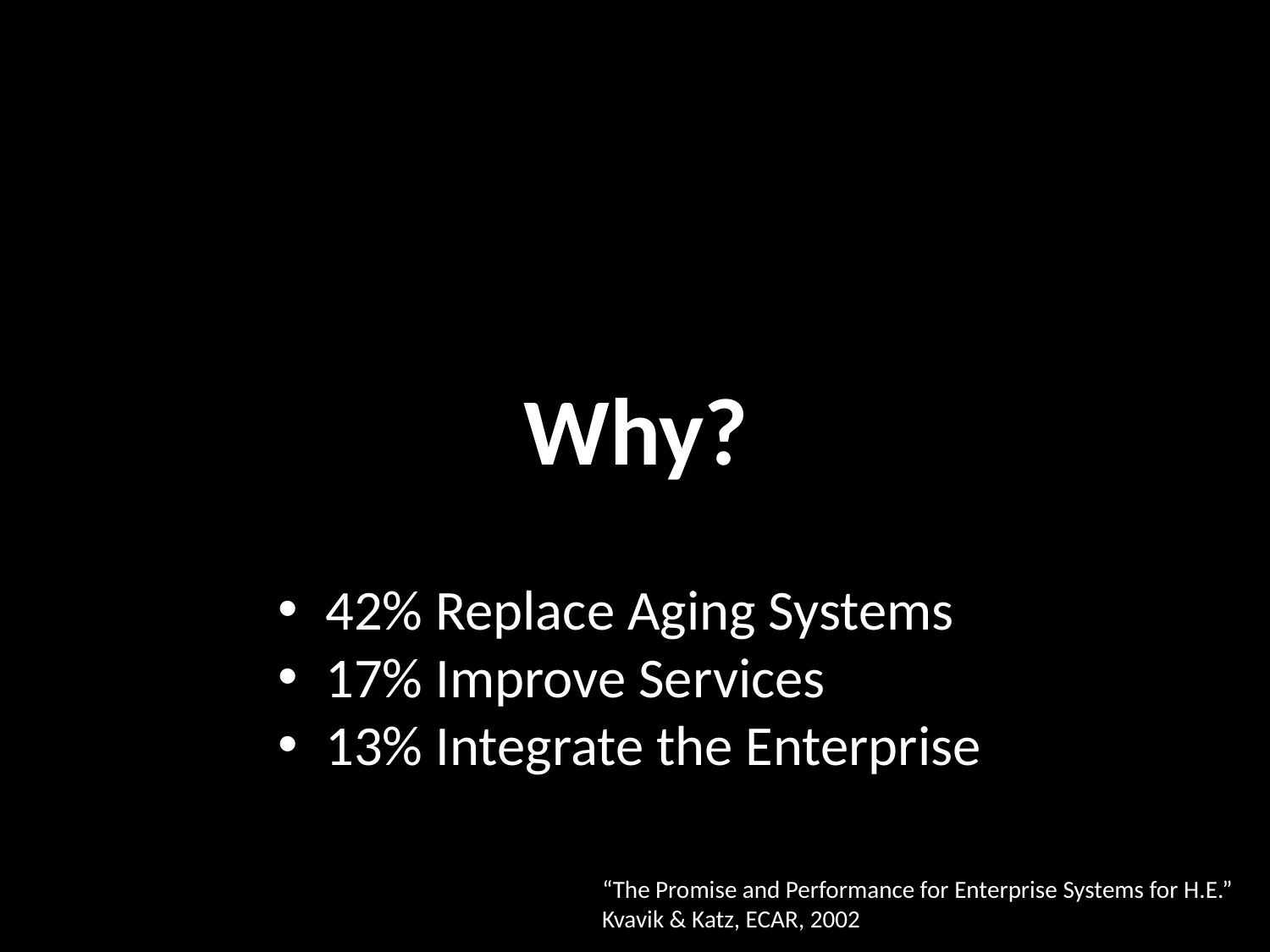

# Why?
42% Replace Aging Systems
17% Improve Services
13% Integrate the Enterprise
“The Promise and Performance for Enterprise Systems for H.E.”
Kvavik & Katz, ECAR, 2002